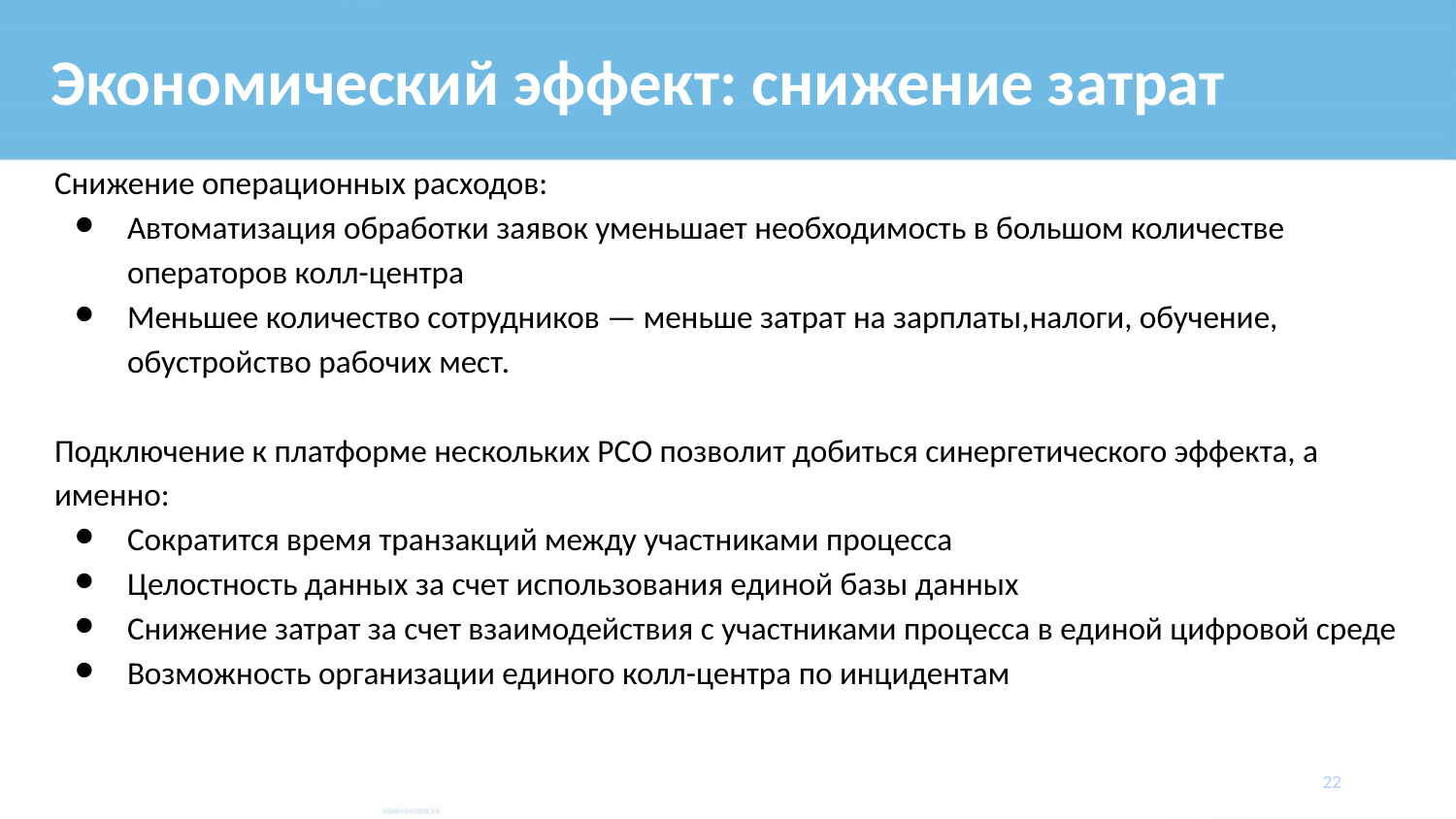

# Экономический эффект: снижение затрат
Снижение операционных расходов:
Автоматизация обработки заявок уменьшает необходимость в большом количестве операторов колл-центра
Меньшее количество сотрудников — меньше затрат на зарплаты,налоги, обучение, обустройство рабочих мест.

Подключение к платформе нескольких РСО позволит добиться синергетического эффекта, а именно:
Сократится время транзакций между участниками процесса
Целостность данных за счет использования единой базы данных
Снижение затрат за счет взаимодействия с участниками процесса в единой цифровой среде
Возможность организации единого колл-центра по инцидентам
22